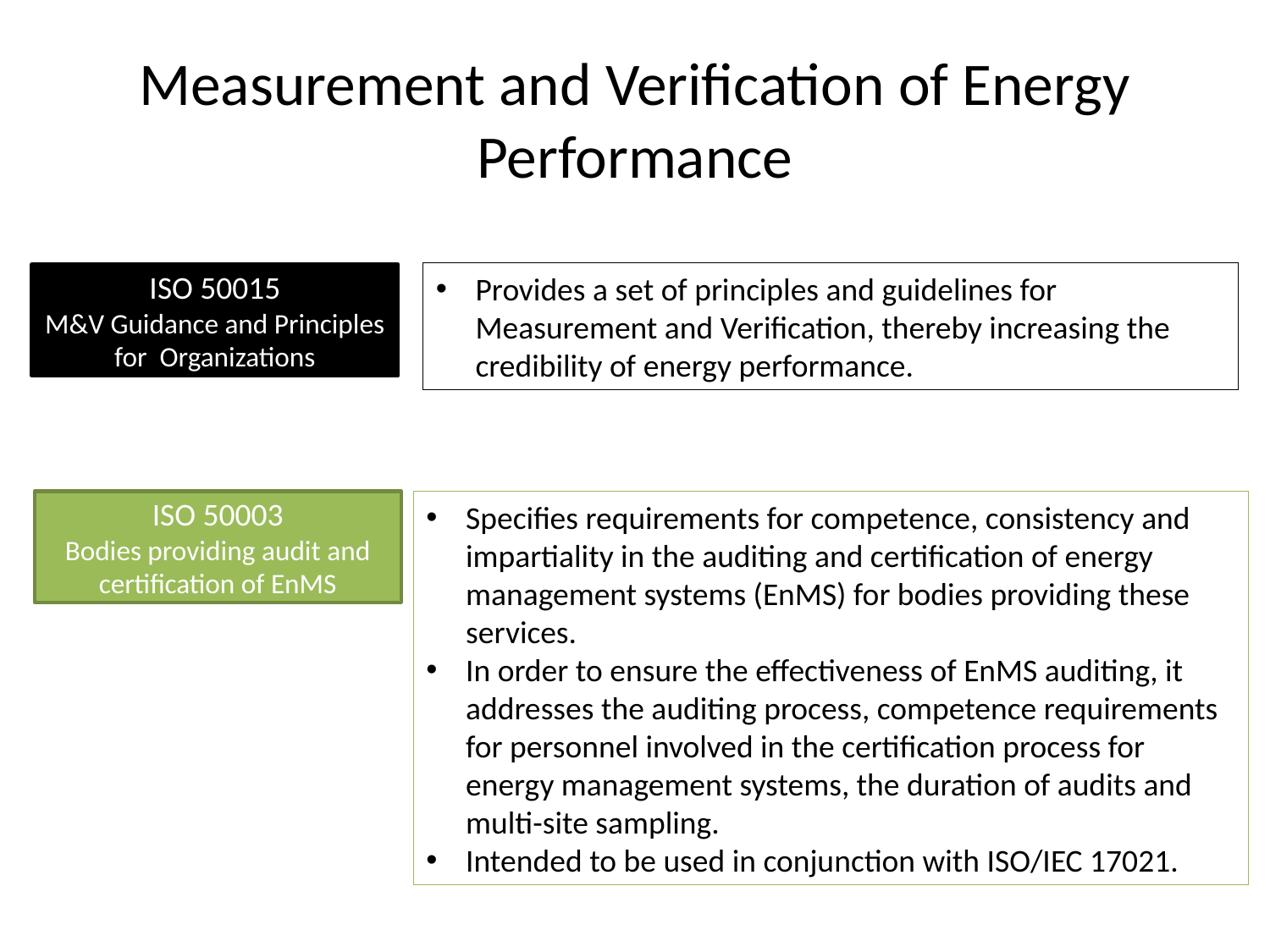

# Measurement and Verification of Energy Performance
Provides a set of principles and guidelines for Measurement and Verification, thereby increasing the credibility of energy performance.
ISO 50015
M&V Guidance and Principles for  Organizations
ISO 50003
Bodies providing audit and certification of EnMS
Specifies requirements for competence, consistency and impartiality in the auditing and certification of energy management systems (EnMS) for bodies providing these services.
In order to ensure the effectiveness of EnMS auditing, it addresses the auditing process, competence requirements for personnel involved in the certification process for energy management systems, the duration of audits and multi-site sampling.
Intended to be used in conjunction with ISO/IEC 17021.